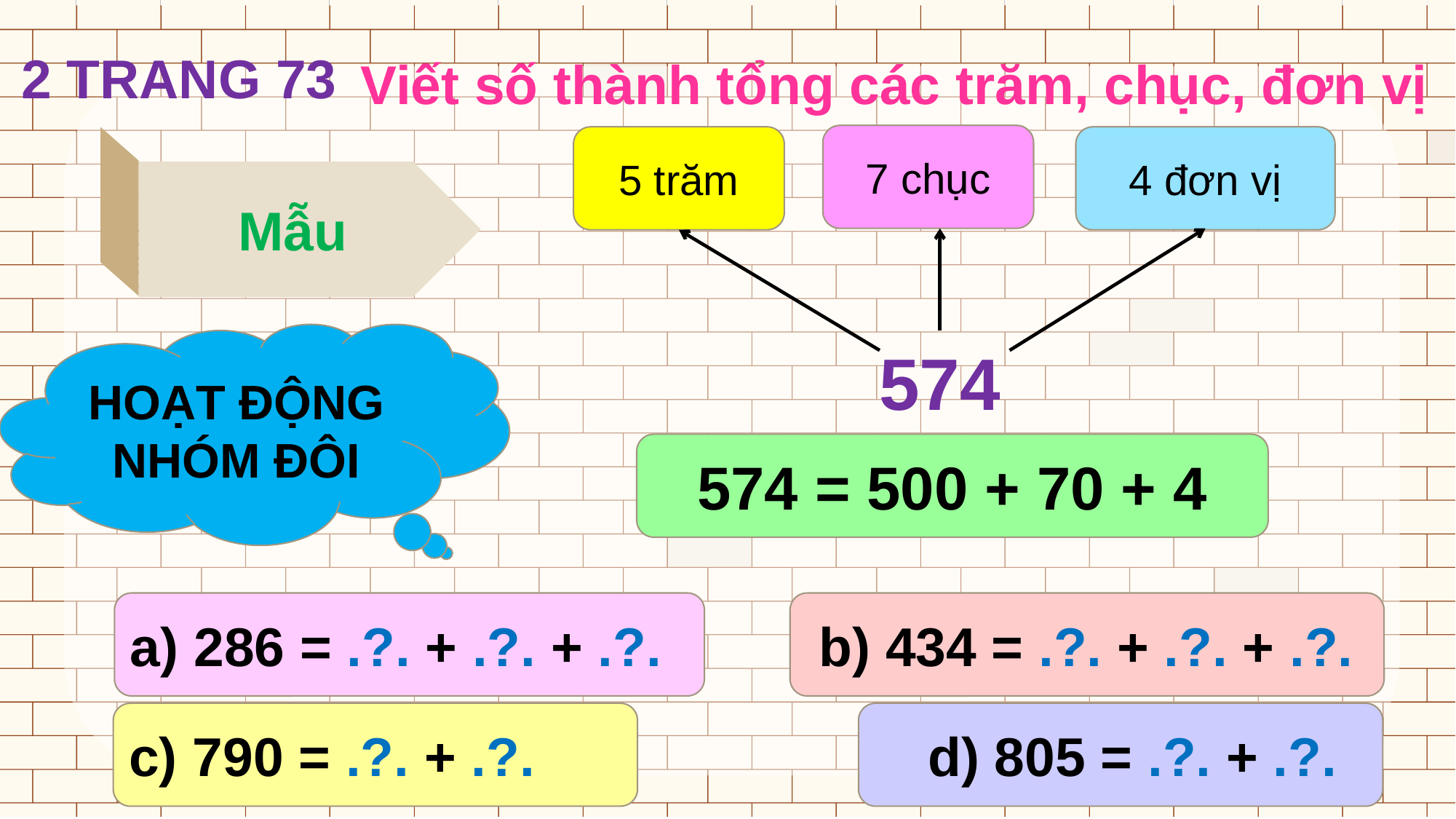

Viết số thành tổng các trăm, chục, đơn vị
2 TRANG 73
7 chục
Mẫu

4 đơn vị
5 trăm
HOẠT ĐỘNG NHÓM ĐÔI
574
574 = 500 + 70 + 4

b) 434 = .?. + .?. + .?.
a) 286 = .?. + .?. + .?.
c) 790 = .?. + .?.
d) 805 = .?. + .?.